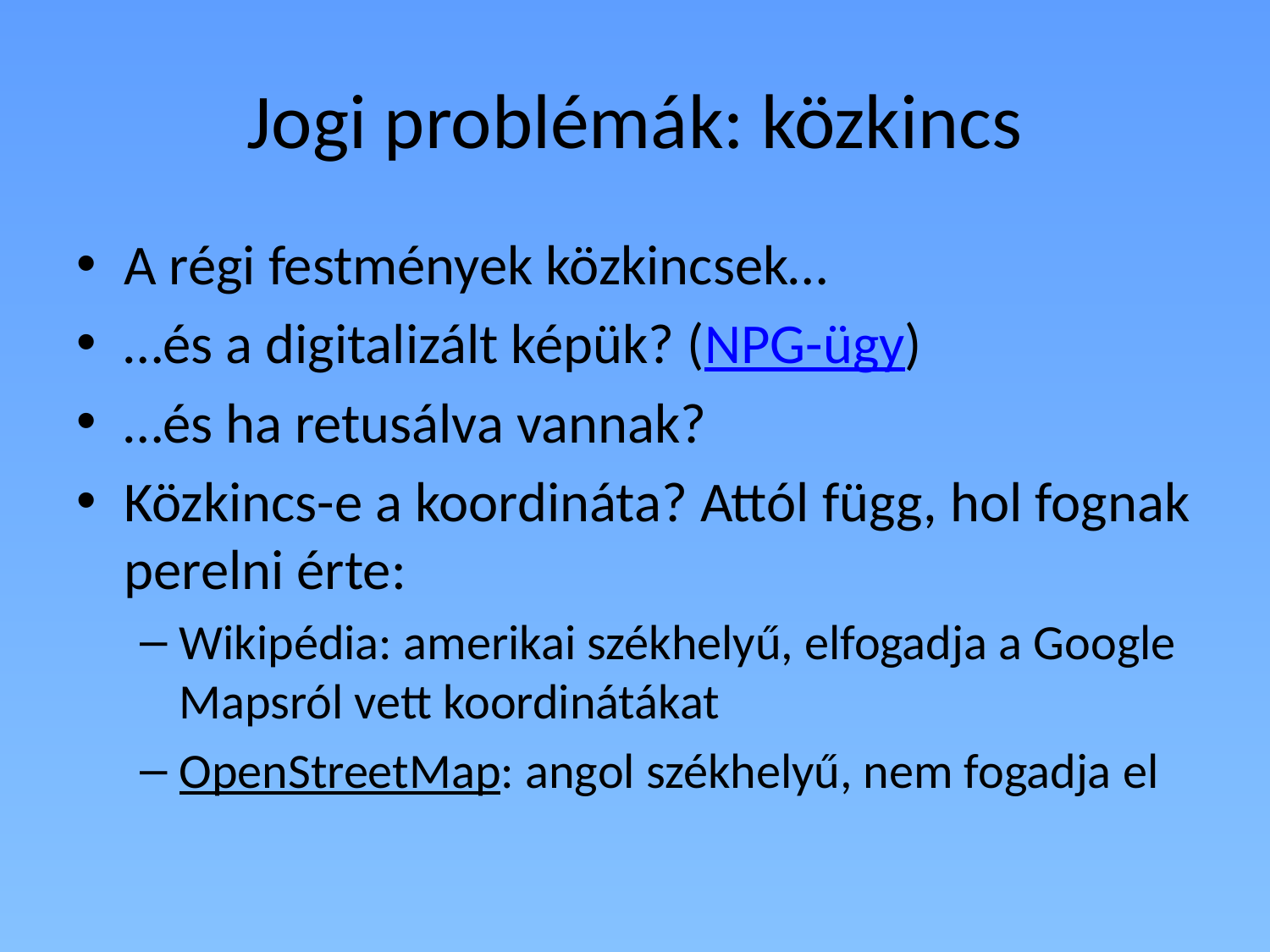

# Jogi problémák: közkincs
A régi festmények közkincsek…
…és a digitalizált képük? (NPG-ügy)
…és ha retusálva vannak?
Közkincs-e a koordináta? Attól függ, hol fognak perelni érte:
Wikipédia: amerikai székhelyű, elfogadja a Google Mapsról vett koordinátákat
OpenStreetMap: angol székhelyű, nem fogadja el